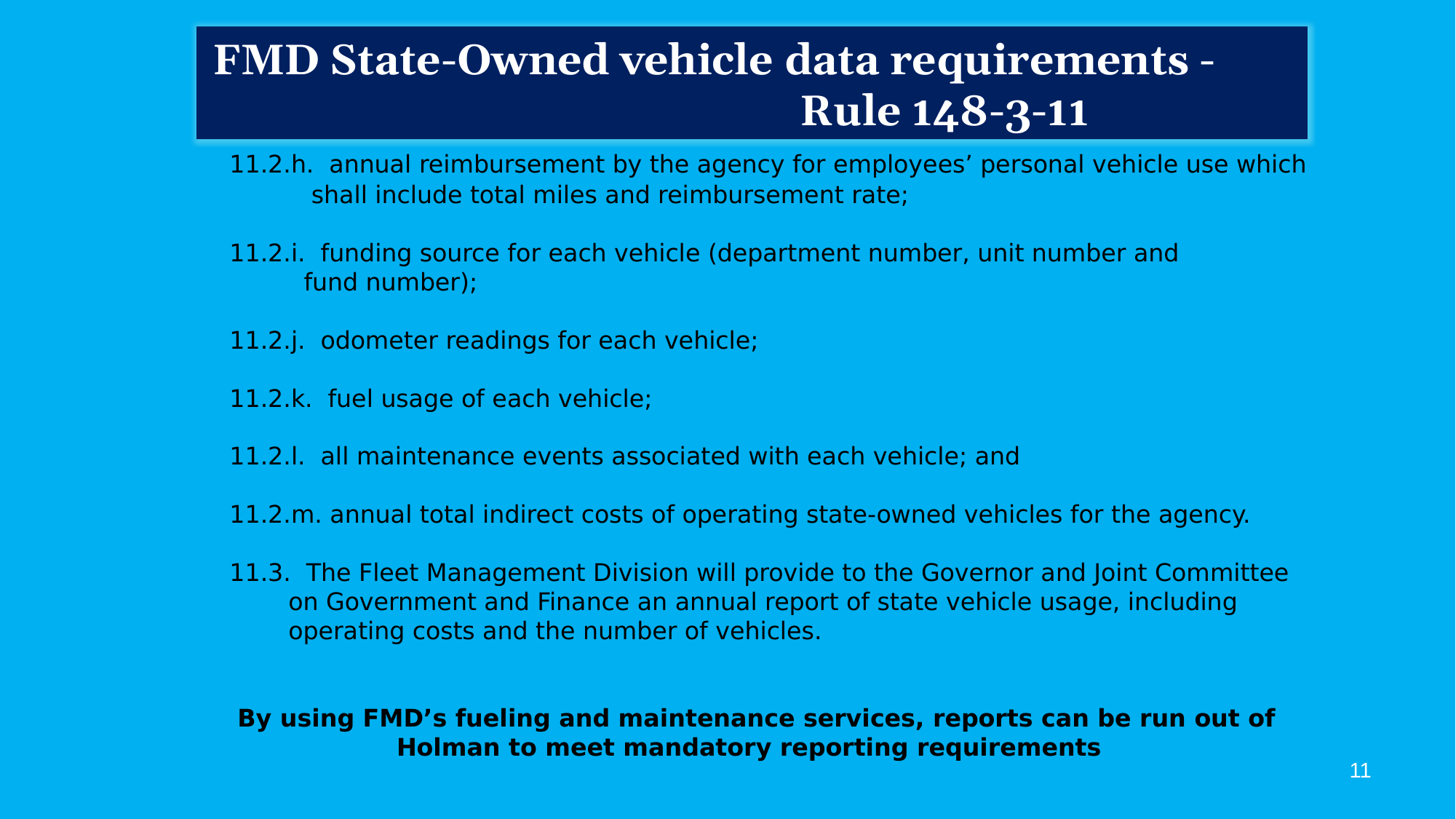

FMD State-Owned vehicle data requirements -                                            Rule 148-3-11
  	11.2.h.  annual reimbursement by the agency for employees’ personal vehicle use which
                         shall include total miles and reimbursement rate;

	11.2.i.  funding source for each vehicle (department number, unit number and
                        fund number);

	11.2.j.  odometer readings for each vehicle;

	11.2.k.  fuel usage of each vehicle;

	11.2.l.  all maintenance events associated with each vehicle; and

	11.2.m. annual total indirect costs of operating state-owned vehicles for the agency.

	11.3.  The Fleet Management Division will provide to the Governor and Joint Committee
                      on Government and Finance an annual report of state vehicle usage, including
                      operating costs and the number of vehicles.

              By using FMD’s fueling and maintenance services, reports can be run out of
                                 Holman to meet mandatory reporting requirements
11